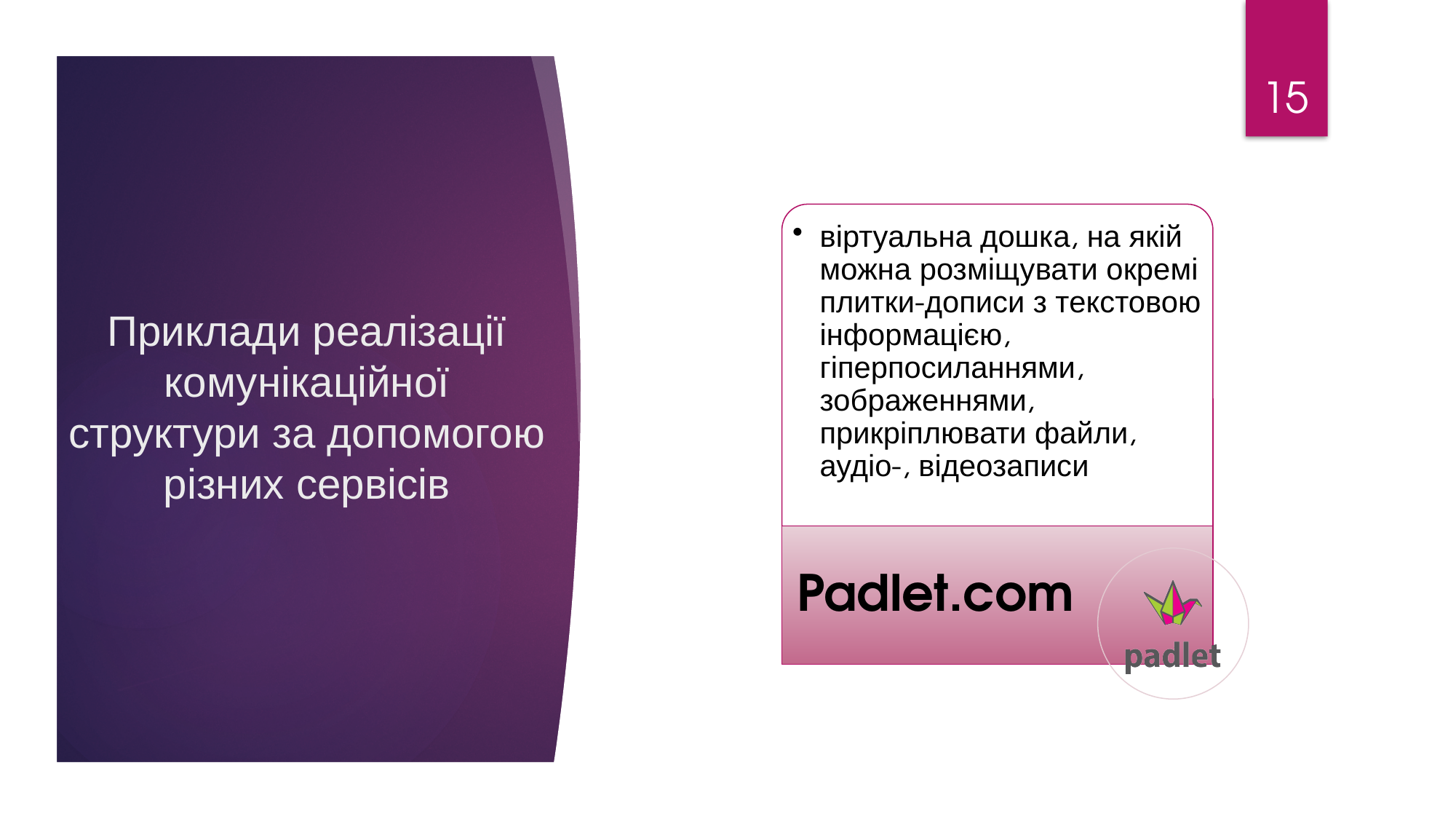

15
# Приклади реалізації комунікаційної структури за допомогою різних сервісів
віртуальна дошка, на якій можна розміщувати окремі плитки-дописи з текстовою інформацією, гіперпосиланнями, зображеннями, прикріплювати файли, аудіо-, відеозаписи
Padlet.com